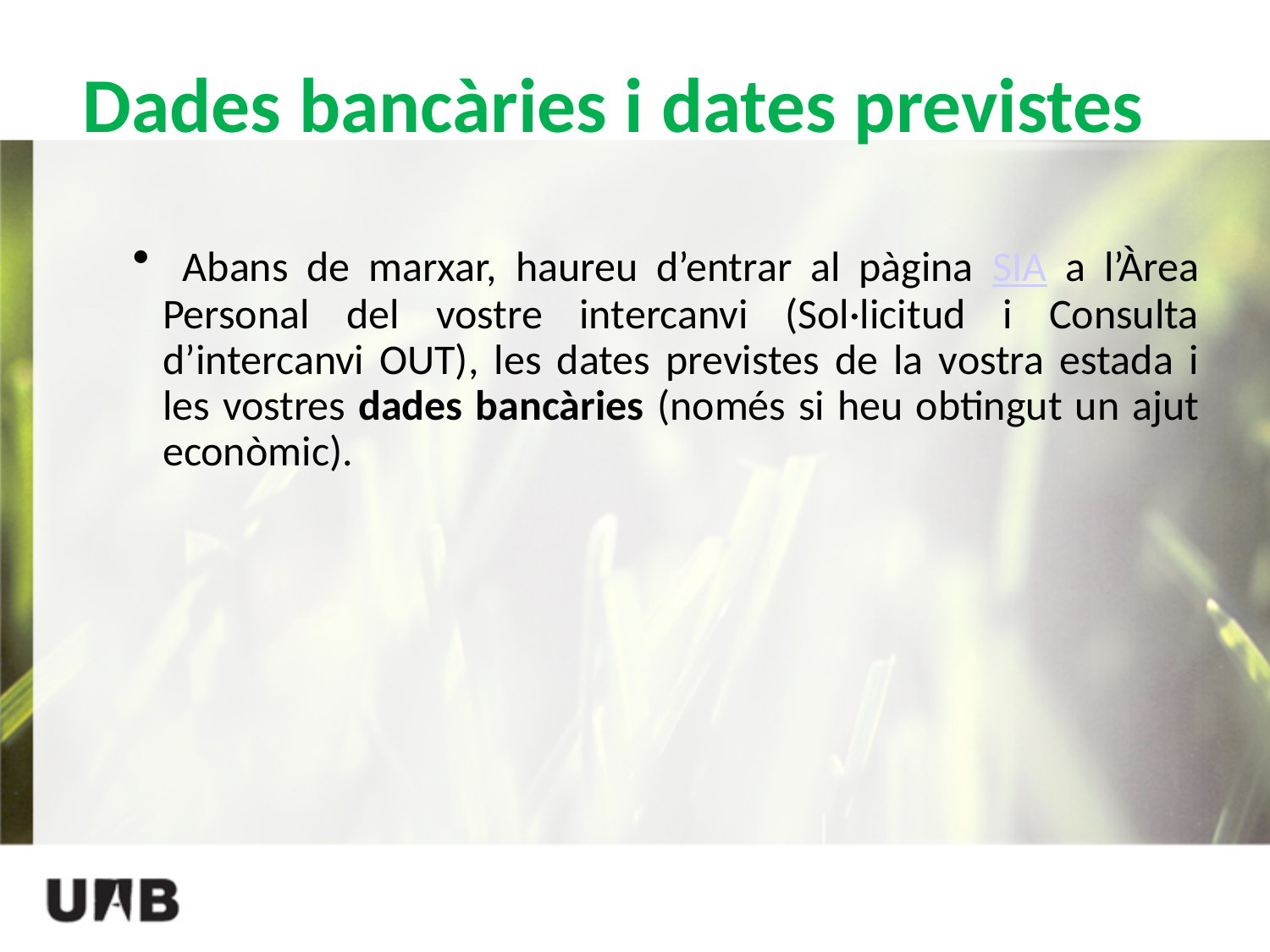

Dades bancàries i dates previstes

 Abans de marxar, haureu d’entrar al pàgina SIA a l’Àrea Personal del vostre intercanvi (Sol·licitud i Consulta d’intercanvi OUT), les dates previstes de la vostra estada i les vostres dades bancàries (només si heu obtingut un ajut econòmic).